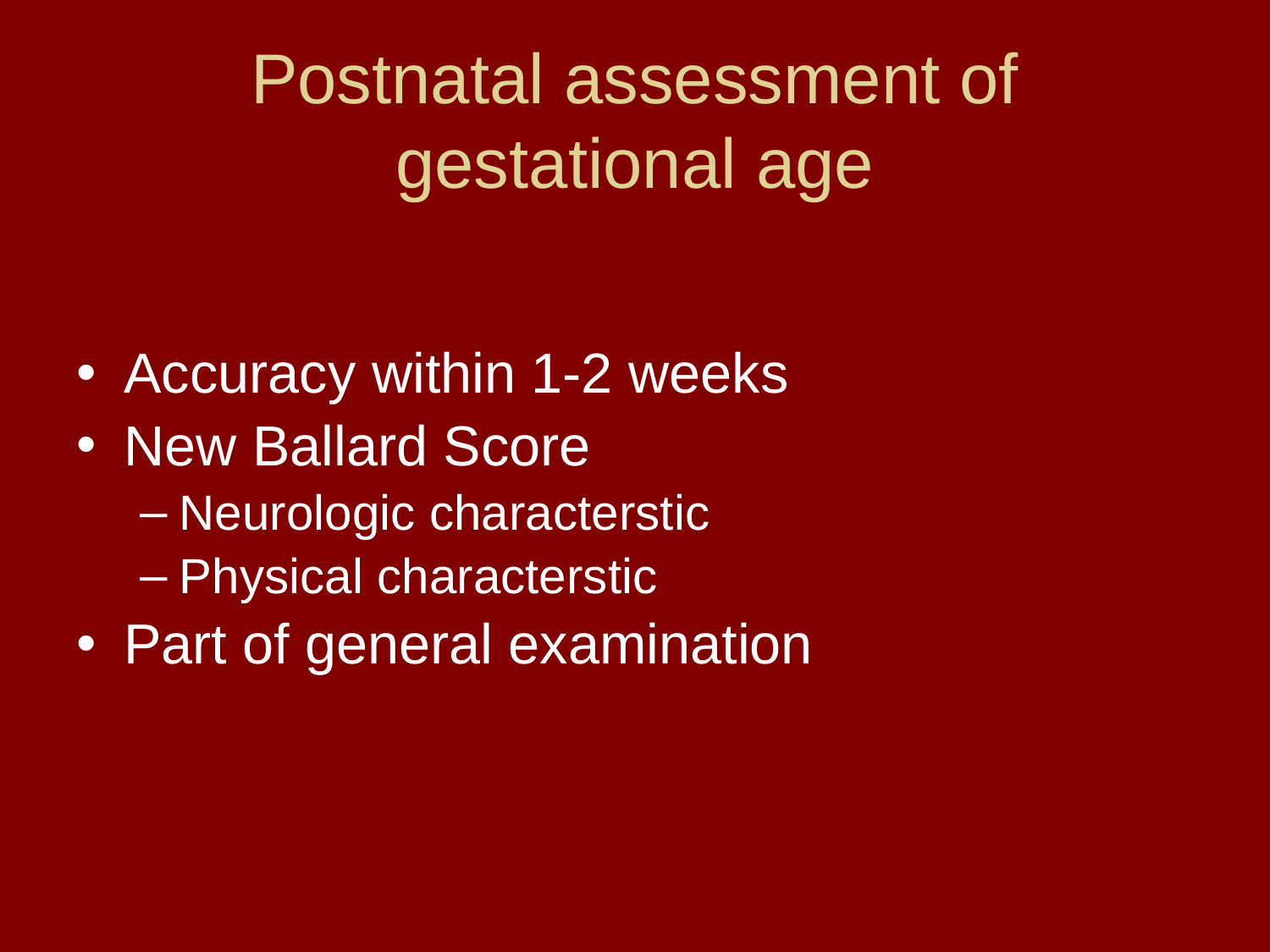

# Postnatal assessment of gestational age
Accuracy within 1-2 weeks
New Ballard Score
Neurologic characterstic
Physical characterstic
Part of general examination